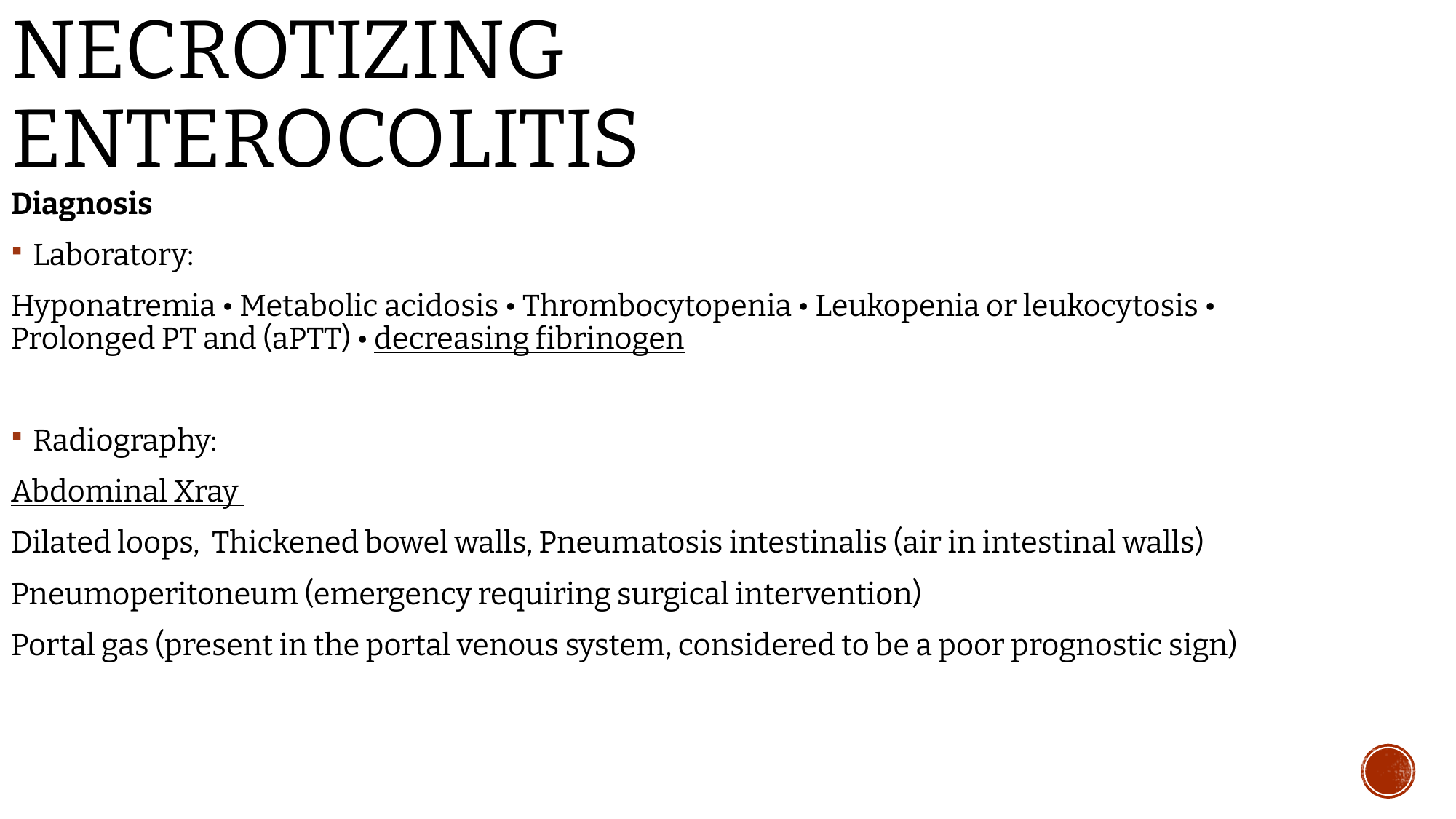

Necrotizing enterocolitis
Diagnosis
Laboratory:
Hyponatremia • Metabolic acidosis • Thrombocytopenia • Leukopenia or leukocytosis • Prolonged PT and (aPTT) • decreasing fibrinogen

Radiography:
Abdominal Xray
Dilated loops,  Thickened bowel walls, Pneumatosis intestinalis (air in intestinal walls)
Pneumoperitoneum (emergency requiring surgical intervention)
Portal gas (present in the portal venous system, considered to be a poor prognostic sign)